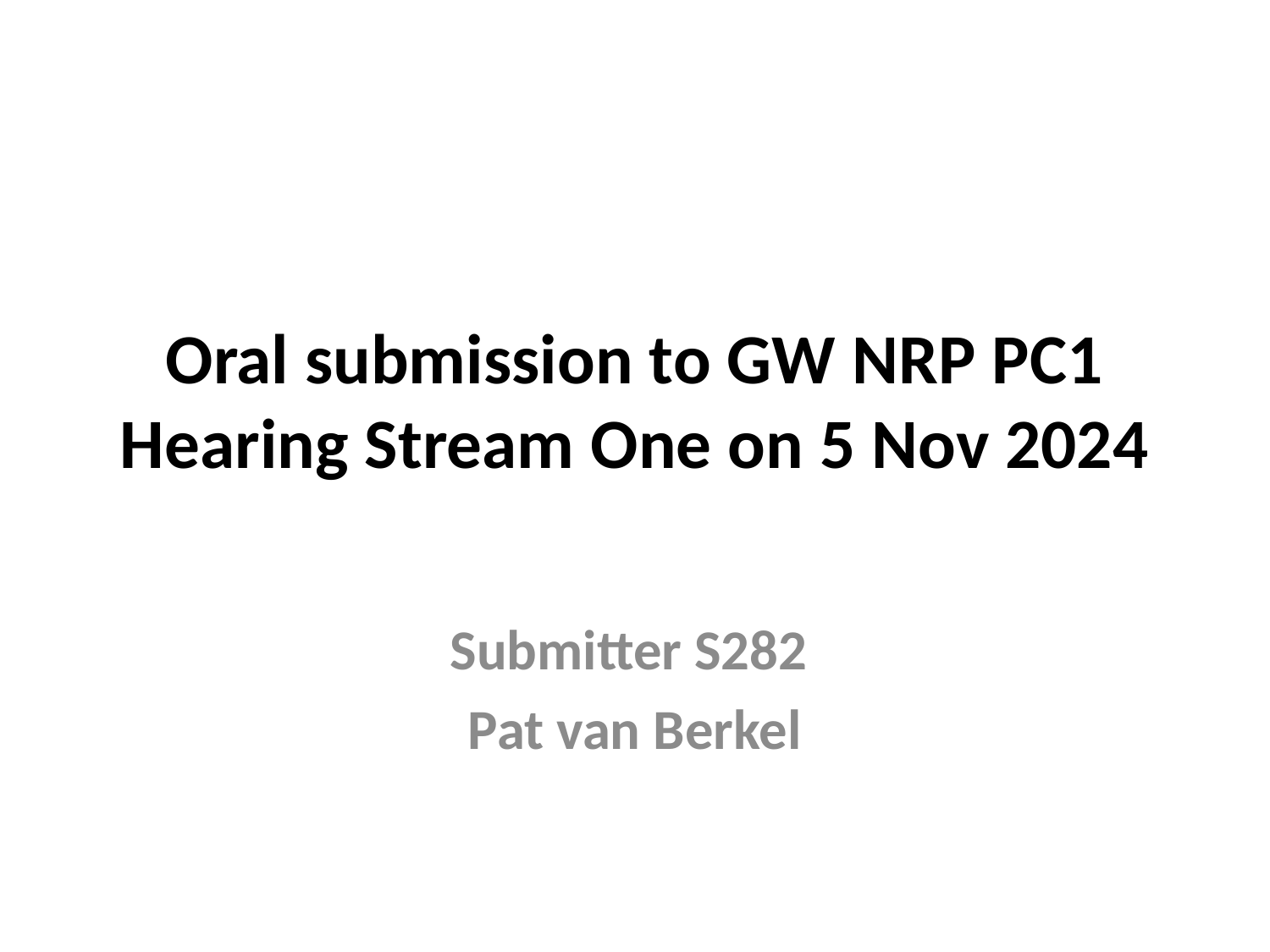

# Oral submission to GW NRP PC1 Hearing Stream One on 5 Nov 2024
Submitter S282
Pat van Berkel